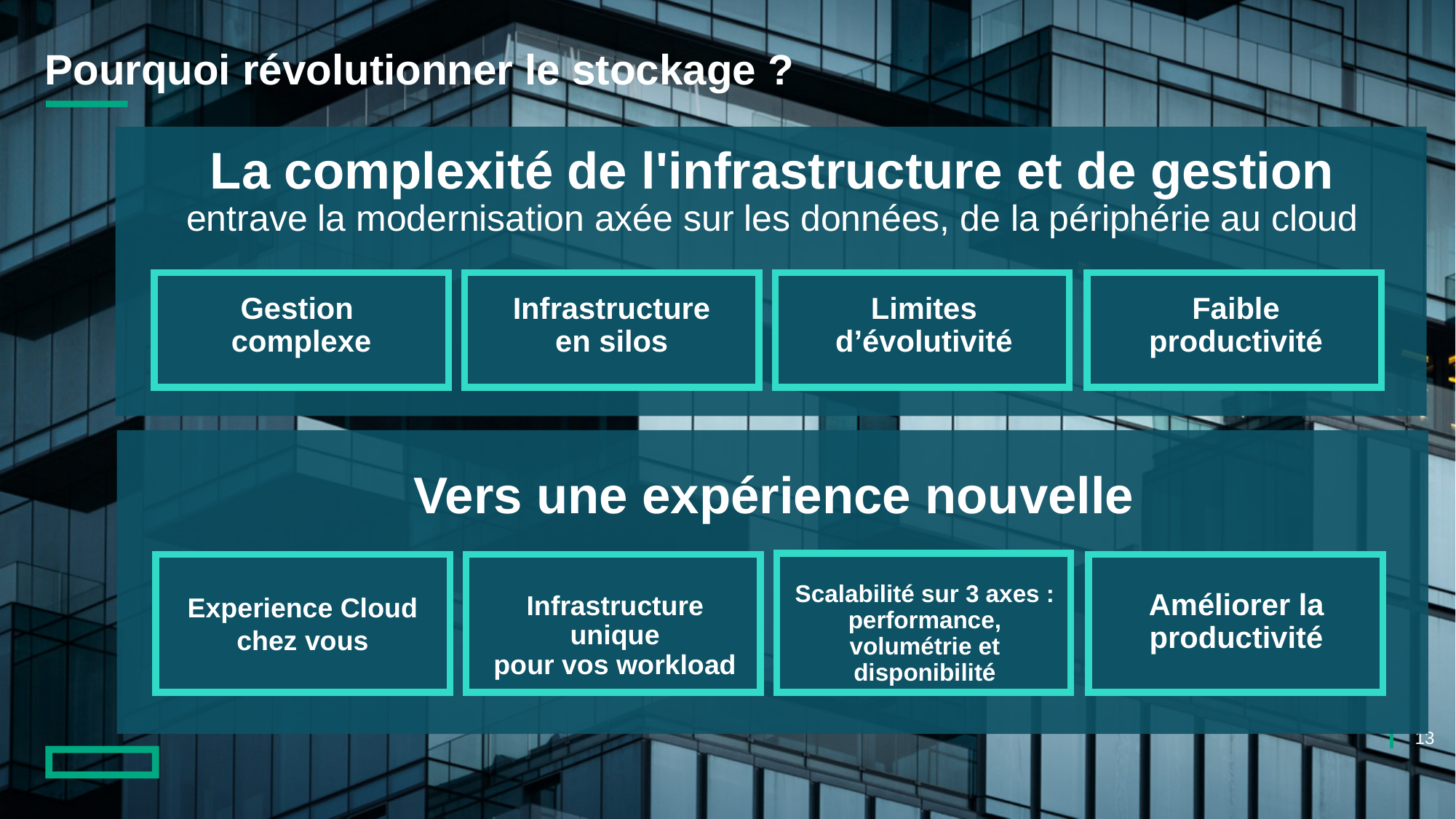

# Pourquoi révolutionner le stockage ?

La complexité de l'infrastructure et de gestion
entrave la modernisation axée sur les données, de la périphérie au cloud

Gestion
complexe

Infrastructure
en silos

Limites
d’évolutivité

Faible
productivité

Vers une expérience nouvelle

Scalabilité sur 3 axes :
performance, volumétrie et disponibilité
Experience Cloud
chez vous

Améliorer la productivité
Infrastructure unique
pour vos workload
13